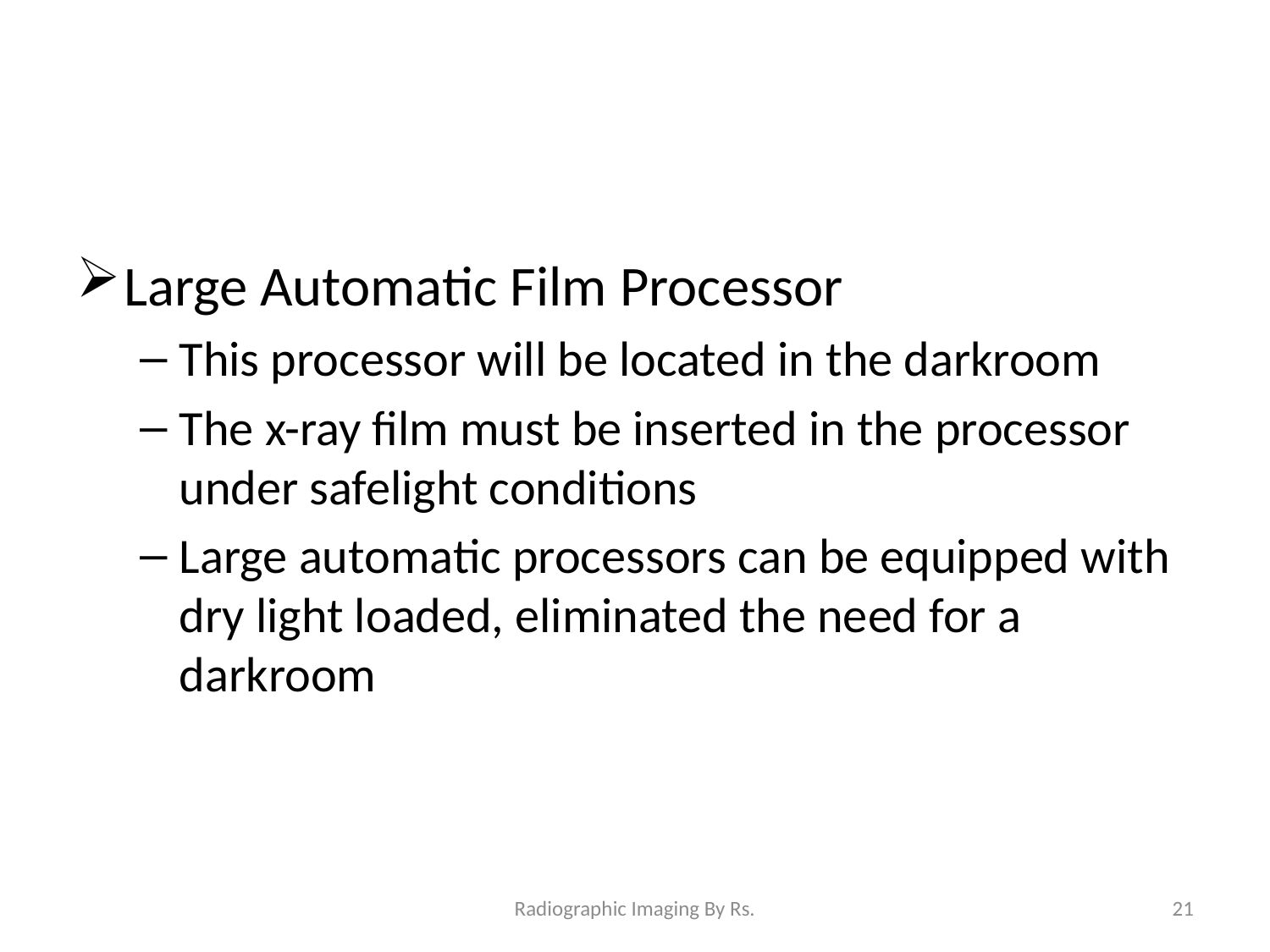

Large Automatic Film Processor
This processor will be located in the darkroom
The x-ray film must be inserted in the processor under safelight conditions
Large automatic processors can be equipped with dry light loaded, eliminated the need for a darkroom

Radiographic Imaging By Rs.
21